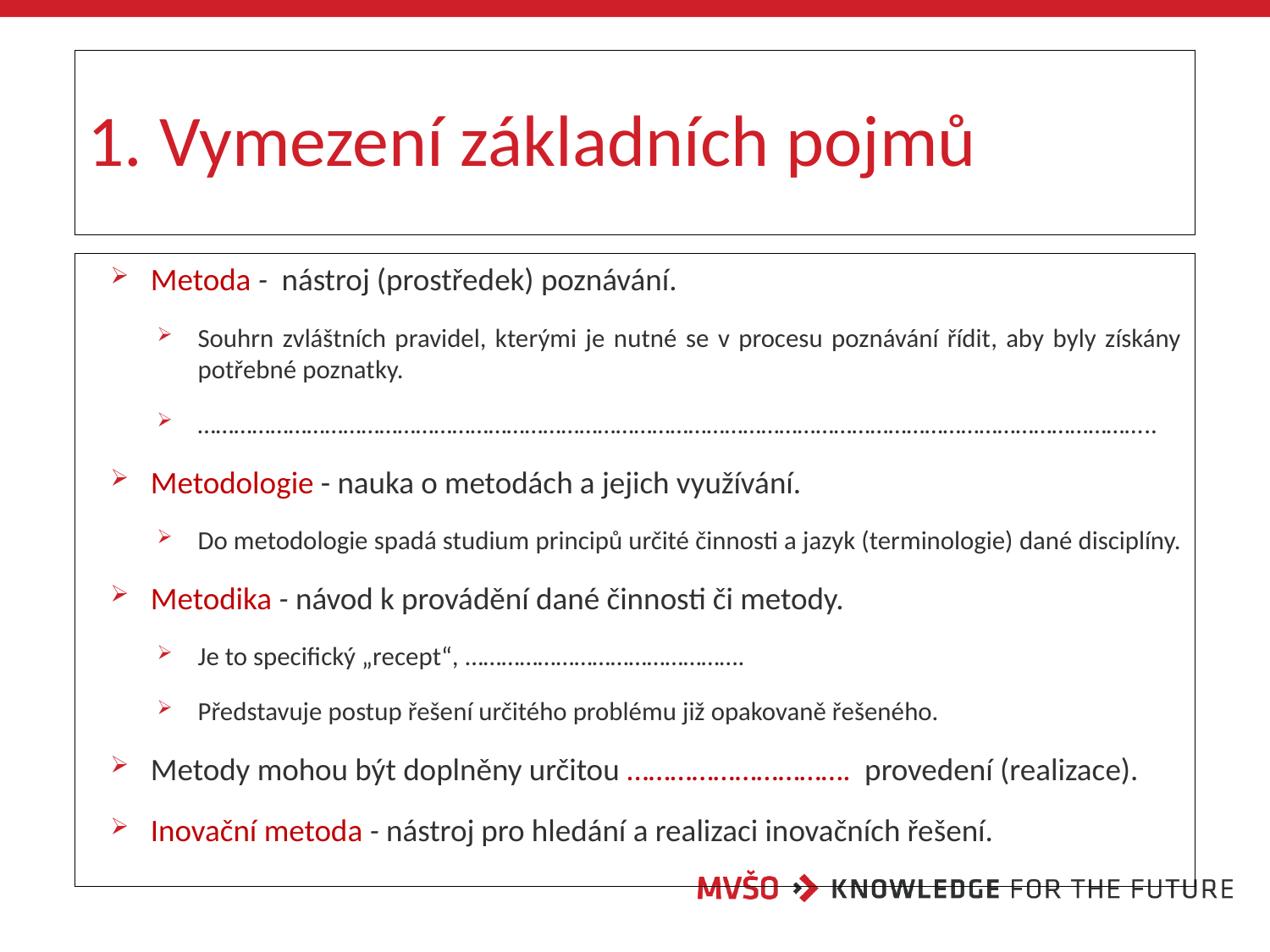

# 1. Vymezení základních pojmů
Metoda -  nástroj (prostředek) poznávání.
Souhrn zvláštních pravidel, kterými je nutné se v procesu poznávání řídit, aby byly získány potřebné poznatky.
…………………………………………………………………………………………………………………………………………..
Metodologie - nauka o metodách a jejich využívání.
Do metodologie spadá studium principů určité činnosti a jazyk (terminologie) dané disciplíny.
Metodika - návod k provádění dané činnosti či metody.
Je to specifický „recept“, ……………………………………….
Představuje postup řešení určitého problému již opakovaně řešeného.
Metody mohou být doplněny určitou ………………………….  provedení (realizace).
Inovační metoda - nástroj pro hledání a realizaci inovačních řešení.